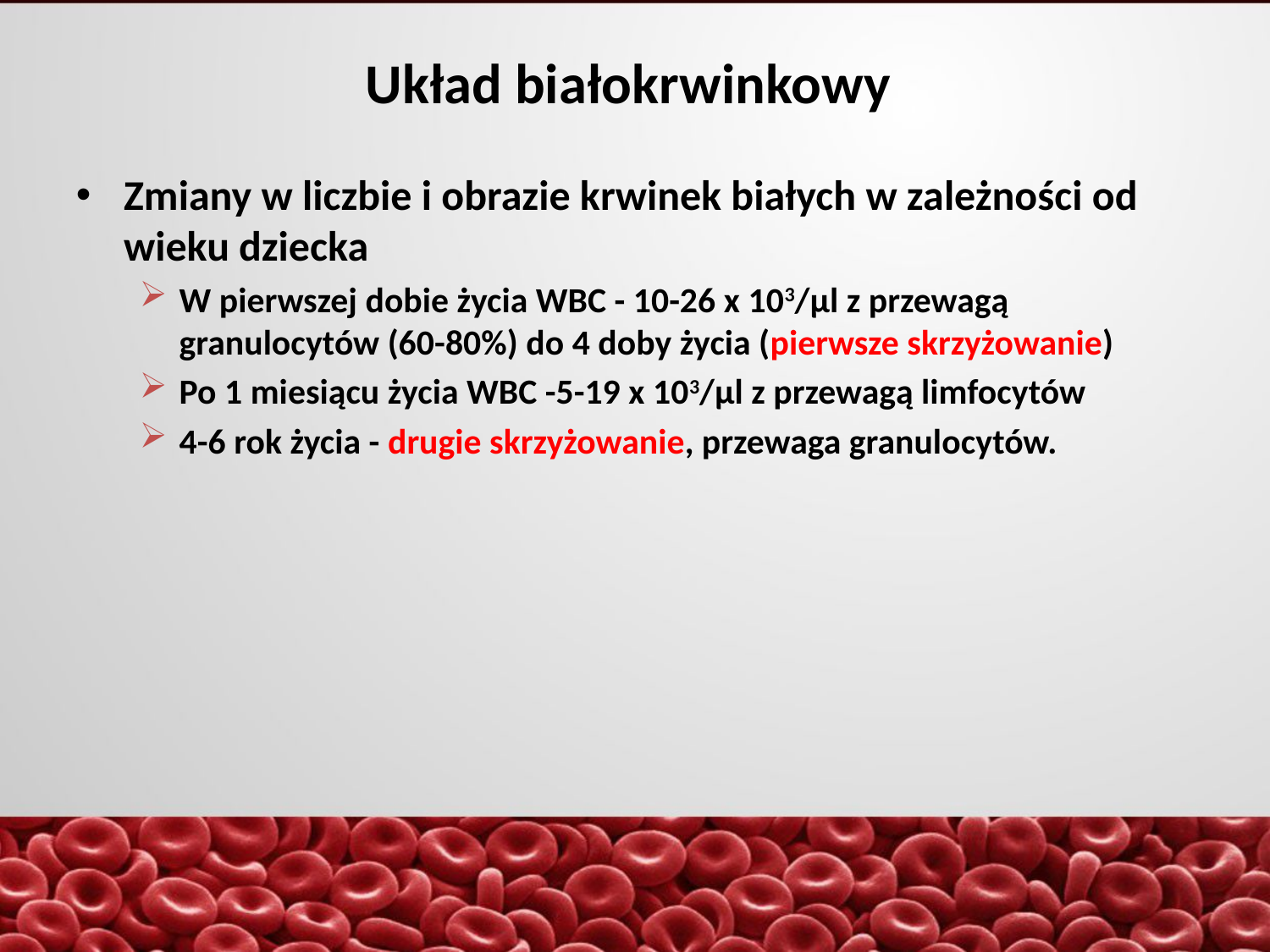

Układ białokrwinkowy
Zmiany w liczbie i obrazie krwinek białych w zależności od wieku dziecka
W pierwszej dobie życia WBC - 10-26 x 103/µl z przewagą granulocytów (60-80%) do 4 doby życia (pierwsze skrzyżowanie)
Po 1 miesiącu życia WBC -5-19 x 103/µl z przewagą limfocytów
4-6 rok życia - drugie skrzyżowanie, przewaga granulocytów.